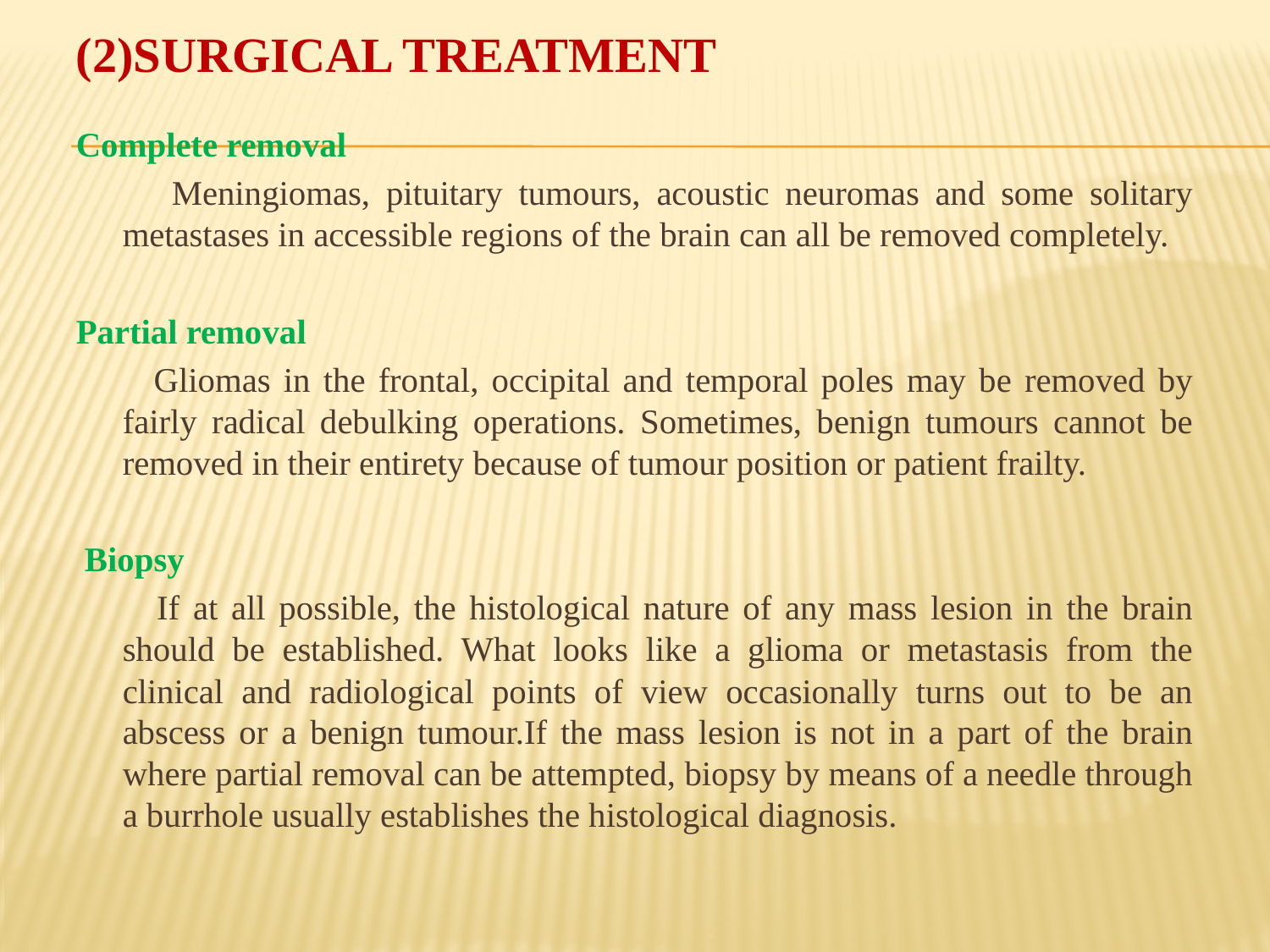

# (2)Surgical Treatment
Complete removal
      Meningiomas, pituitary tumours, acoustic neuromas and some solitary metastases in accessible regions of the brain can all be removed completely.

Partial removal
      Gliomas in the frontal, occipital and temporal poles may be removed by fairly radical debulking operations. Sometimes, benign tumours cannot be removed in their entirety because of tumour position or patient frailty.

 Biopsy
      If at all possible, the histological nature of any mass lesion in the brain should be established. What looks like a glioma or metastasis from the clinical and radiological points of view occasionally turns out to be an abscess or a benign tumour.If the mass lesion is not in a part of the brain where partial removal can be attempted, biopsy by means of a needle through a burrhole usually establishes the histological diagnosis.